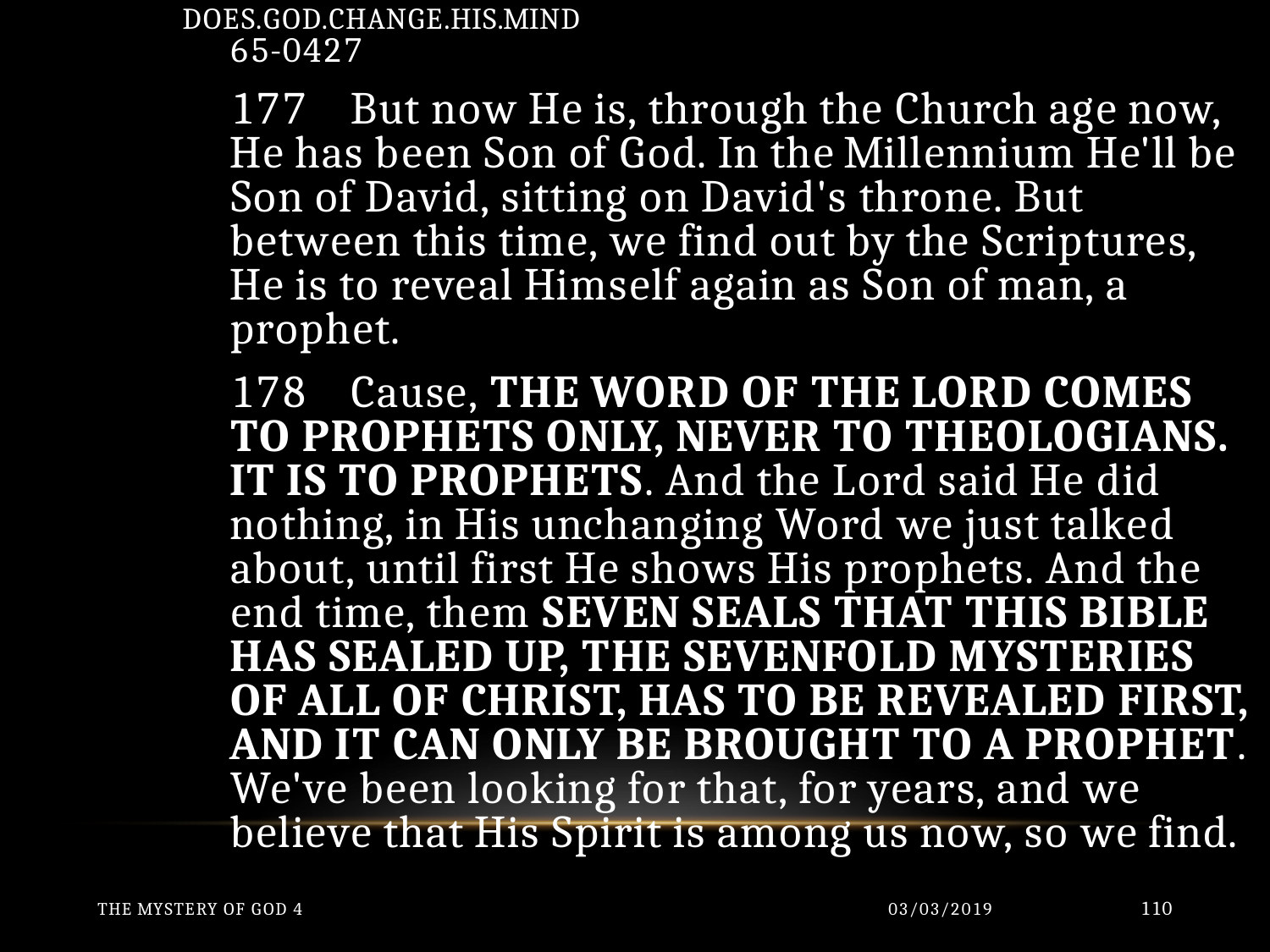

DOES.GOD.CHANGE.HIS.MIND
65-0427
	177    But now He is, through the Church age now, He has been Son of God. In the Millennium He'll be Son of David, sitting on David's throne. But between this time, we find out by the Scriptures, He is to reveal Himself again as Son of man, a prophet.
	178    Cause, THE WORD OF THE LORD COMES TO PROPHETS ONLY, NEVER TO THEOLOGIANS. IT IS TO PROPHETS. And the Lord said He did nothing, in His unchanging Word we just talked about, until first He shows His prophets. And the end time, them SEVEN SEALS THAT THIS BIBLE HAS SEALED UP, THE SEVENFOLD MYSTERIES OF ALL OF CHRIST, HAS TO BE REVEALED FIRST, AND IT CAN ONLY BE BROUGHT TO A PROPHET. We've been looking for that, for years, and we believe that His Spirit is among us now, so we find.
The Mystery of God 4
03/03/2019
110